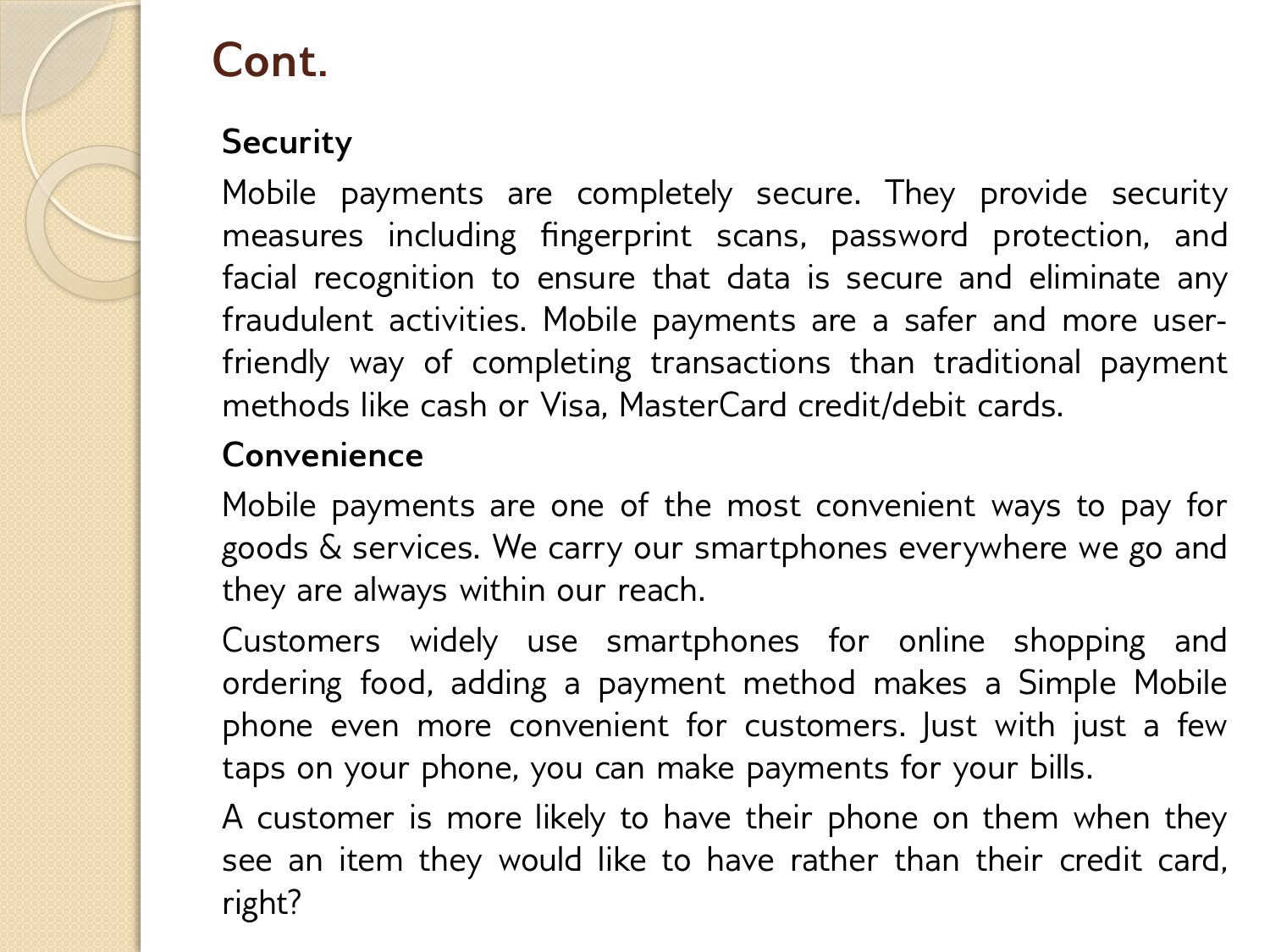

# Cont.
Security
Mobile payments are completely secure. They provide security measures including fingerprint scans, password protection, and facial recognition to ensure that data is secure and eliminate any fraudulent activities. Mobile payments are a safer and more user-friendly way of completing transactions than traditional payment methods like cash or Visa, MasterCard credit/debit cards.
Convenience
Mobile payments are one of the most convenient ways to pay for goods & services. We carry our smartphones everywhere we go and they are always within our reach.
Customers widely use smartphones for online shopping and ordering food, adding a payment method makes a Simple Mobile phone even more convenient for customers. Just with just a few taps on your phone, you can make payments for your bills.
A customer is more likely to have their phone on them when they see an item they would like to have rather than their credit card, right?